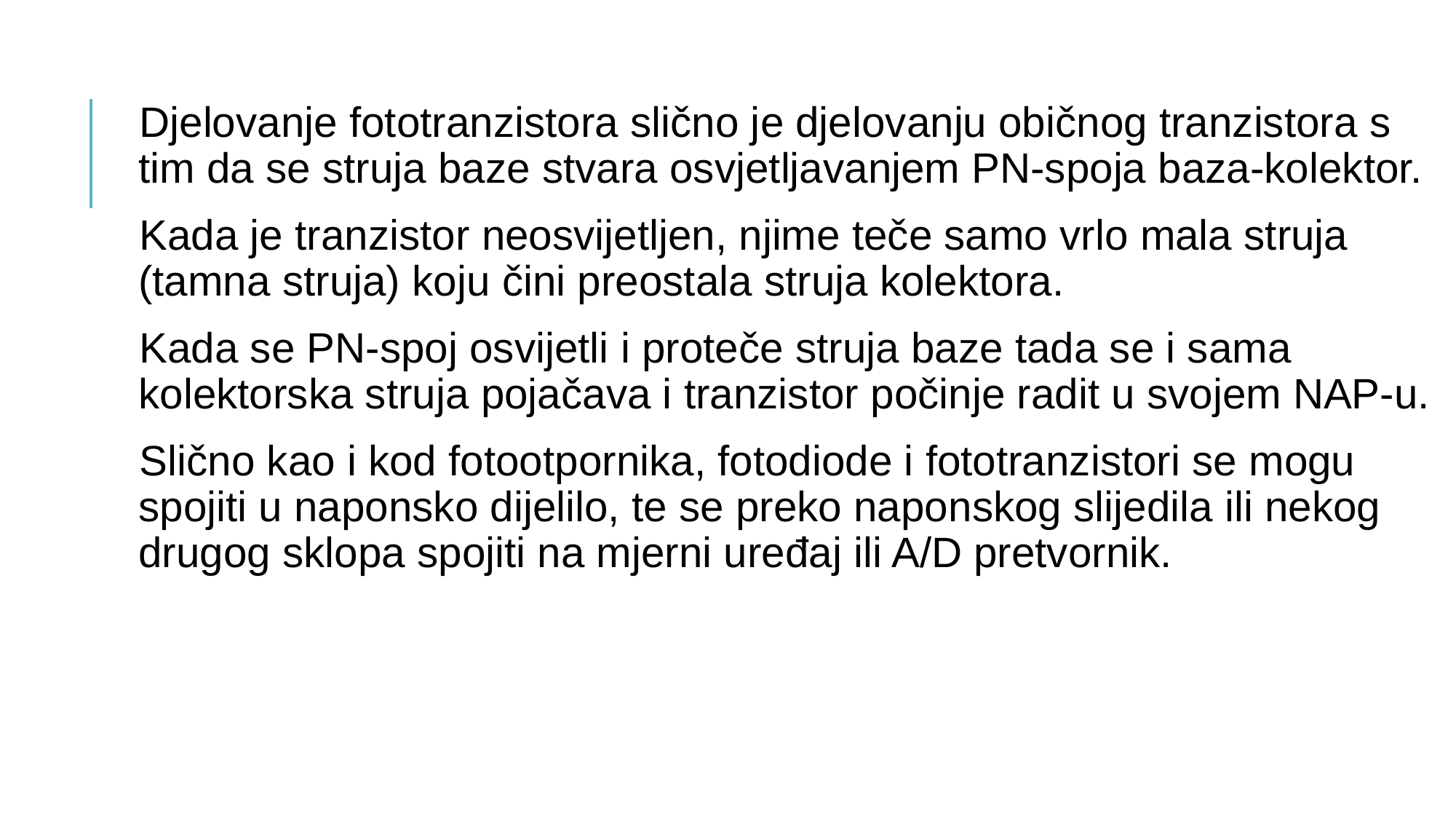

Djelovanje fototranzistora slično je djelovanju običnog tranzistora s tim da se struja baze stvara osvjetljavanjem PN-spoja baza-kolektor.
Kada je tranzistor neosvijetljen, njime teče samo vrlo mala struja (tamna struja) koju čini preostala struja kolektora.
Kada se PN-spoj osvijetli i proteče struja baze tada se i sama kolektorska struja pojačava i tranzistor počinje radit u svojem NAP-u.
Slično kao i kod fotootpornika, fotodiode i fototranzistori se mogu spojiti u naponsko dijelilo, te se preko naponskog slijedila ili nekog drugog sklopa spojiti na mjerni uređaj ili A/D pretvornik.